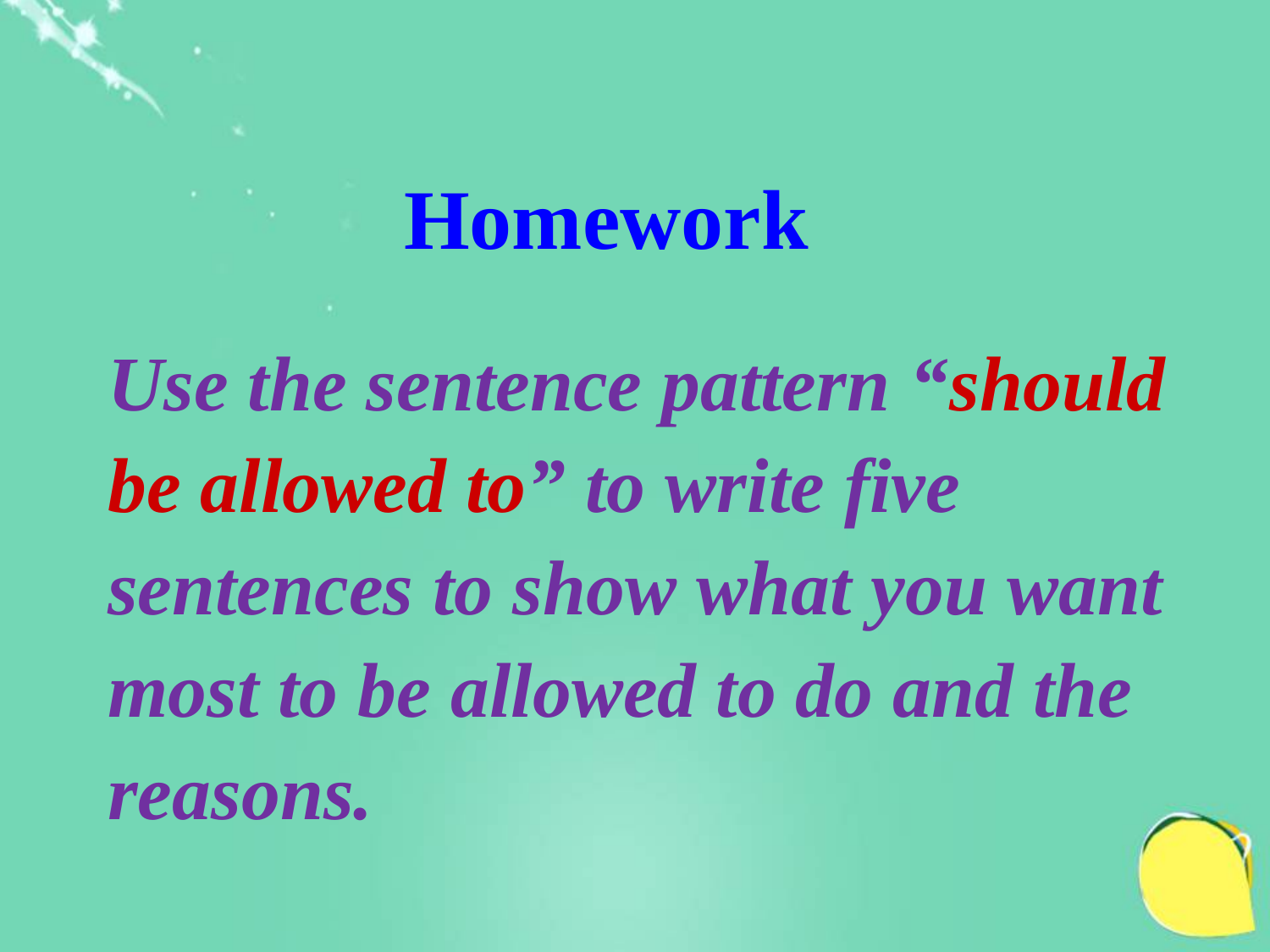

Homework
Use the sentence pattern “should be allowed to” to write five sentences to show what you want most to be allowed to do and the reasons.